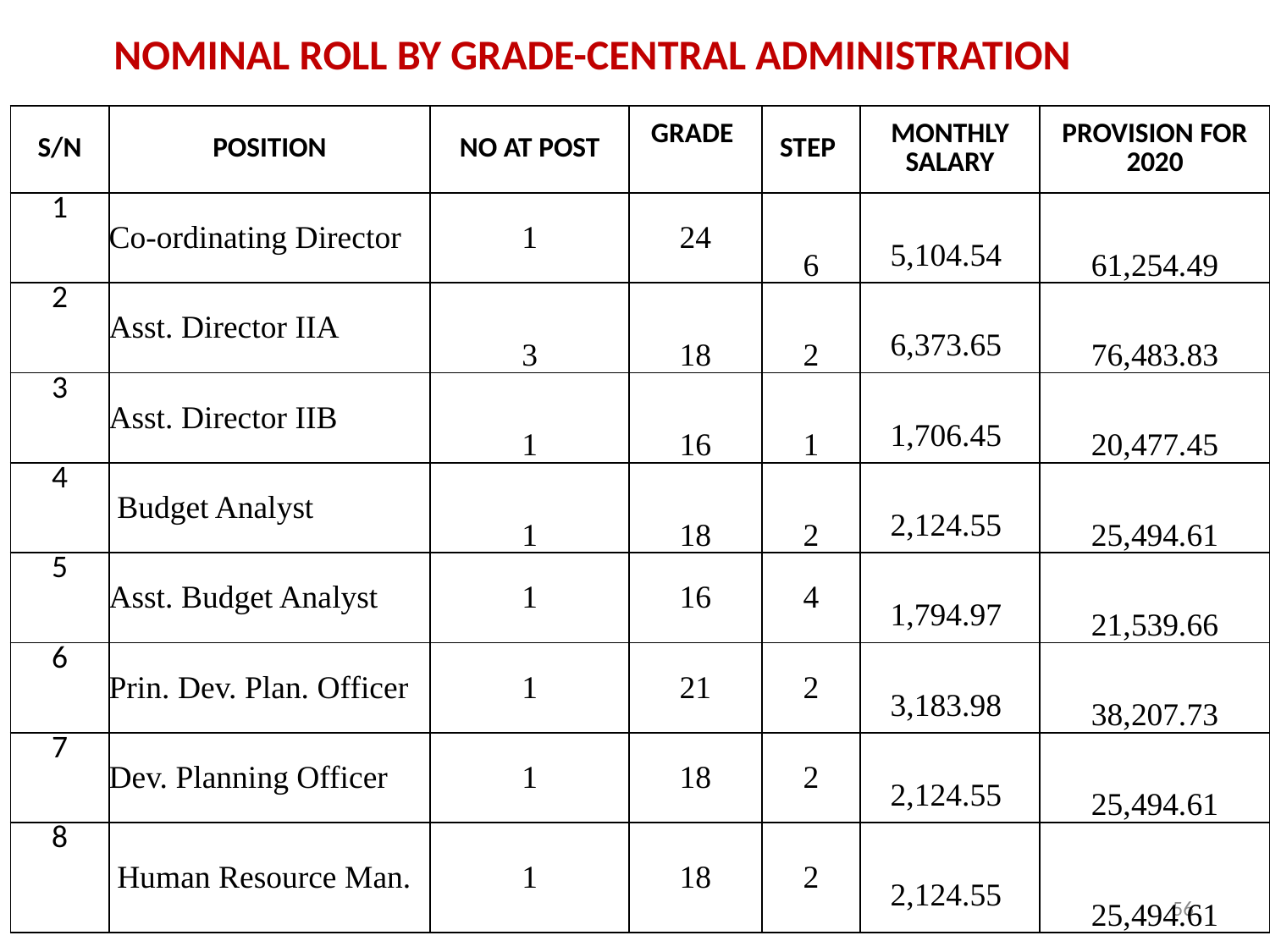

# NOMINAL ROLL BY GRADE-CENTRAL ADMINISTRATION
| S/N | POSITION | NO AT POST | GRADE | STEP | MONTHLY SALARY | PROVISION FOR 2020 |
| --- | --- | --- | --- | --- | --- | --- |
| 1 | Co-ordinating Director | 1 | 24 | 6 | 5,104.54 | 61,254.49 |
| 2 | Asst. Director IIA | 3 | 18 | 2 | 6,373.65 | 76,483.83 |
| 3 | Asst. Director IIB | 1 | 16 | 1 | 1,706.45 | 20,477.45 |
| 4 | Budget Analyst | 1 | 18 | 2 | 2,124.55 | 25,494.61 |
| 5 | Asst. Budget Analyst | 1 | 16 | 4 | 1,794.97 | 21,539.66 |
| 6 | Prin. Dev. Plan. Officer | 1 | 21 | 2 | 3,183.98 | 38,207.73 |
| 7 | Dev. Planning Officer | 1 | 18 | 2 | 2,124.55 | 25,494.61 |
| 8 | Human Resource Man. | 1 | 18 | 2 | 2,124.55 | 25,494.61 |
56